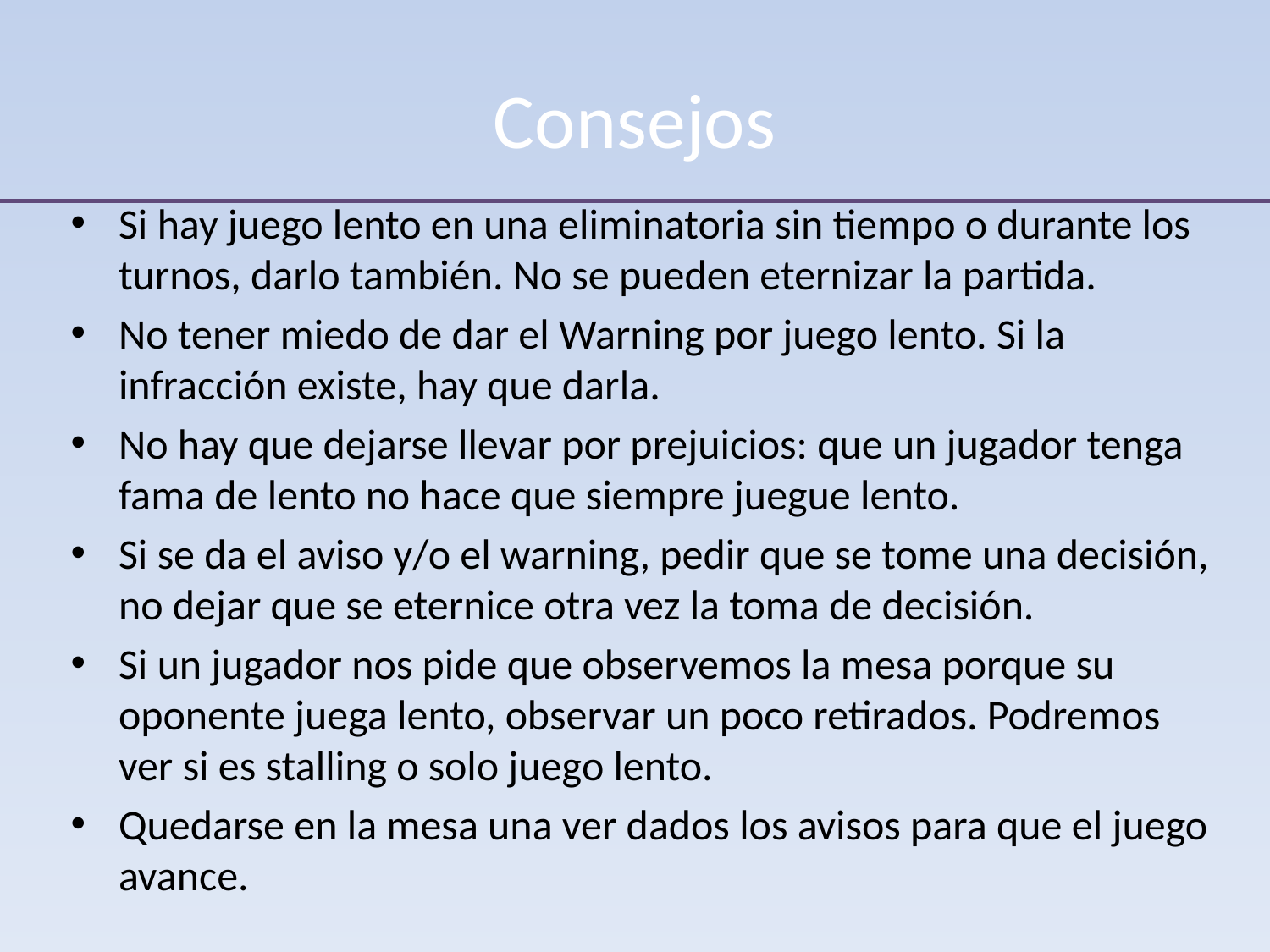

# Consejos
Si hay juego lento en una eliminatoria sin tiempo o durante los turnos, darlo también. No se pueden eternizar la partida.
No tener miedo de dar el Warning por juego lento. Si la infracción existe, hay que darla.
No hay que dejarse llevar por prejuicios: que un jugador tenga fama de lento no hace que siempre juegue lento.
Si se da el aviso y/o el warning, pedir que se tome una decisión, no dejar que se eternice otra vez la toma de decisión.
Si un jugador nos pide que observemos la mesa porque su oponente juega lento, observar un poco retirados. Podremos ver si es stalling o solo juego lento.
Quedarse en la mesa una ver dados los avisos para que el juego avance.